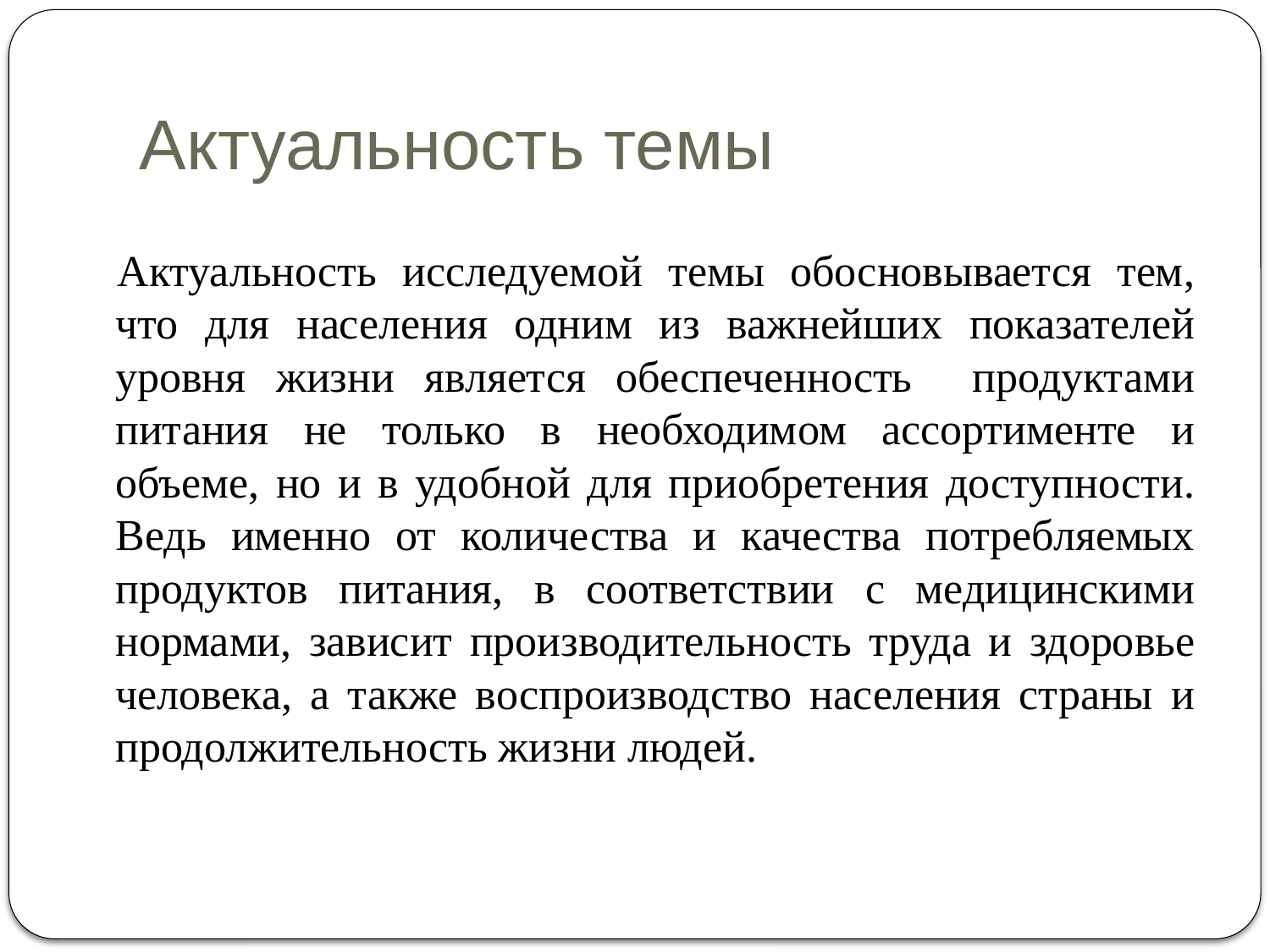

# Актуальность темы
Актуальность исследуемой темы обосновывается тем, что для населения одним из важнейших показателей уровня жизни является обеспеченность  продуктами питания не только в необходимом ассортименте и объеме, но и в удобной для приобретения доступности. Ведь именно от количества и качества потребляемых продуктов питания, в соответствии с медицинскими нормами, зависит производительность труда и здоровье человека, а также воспроизводство населения страны и продолжительность жизни людей.